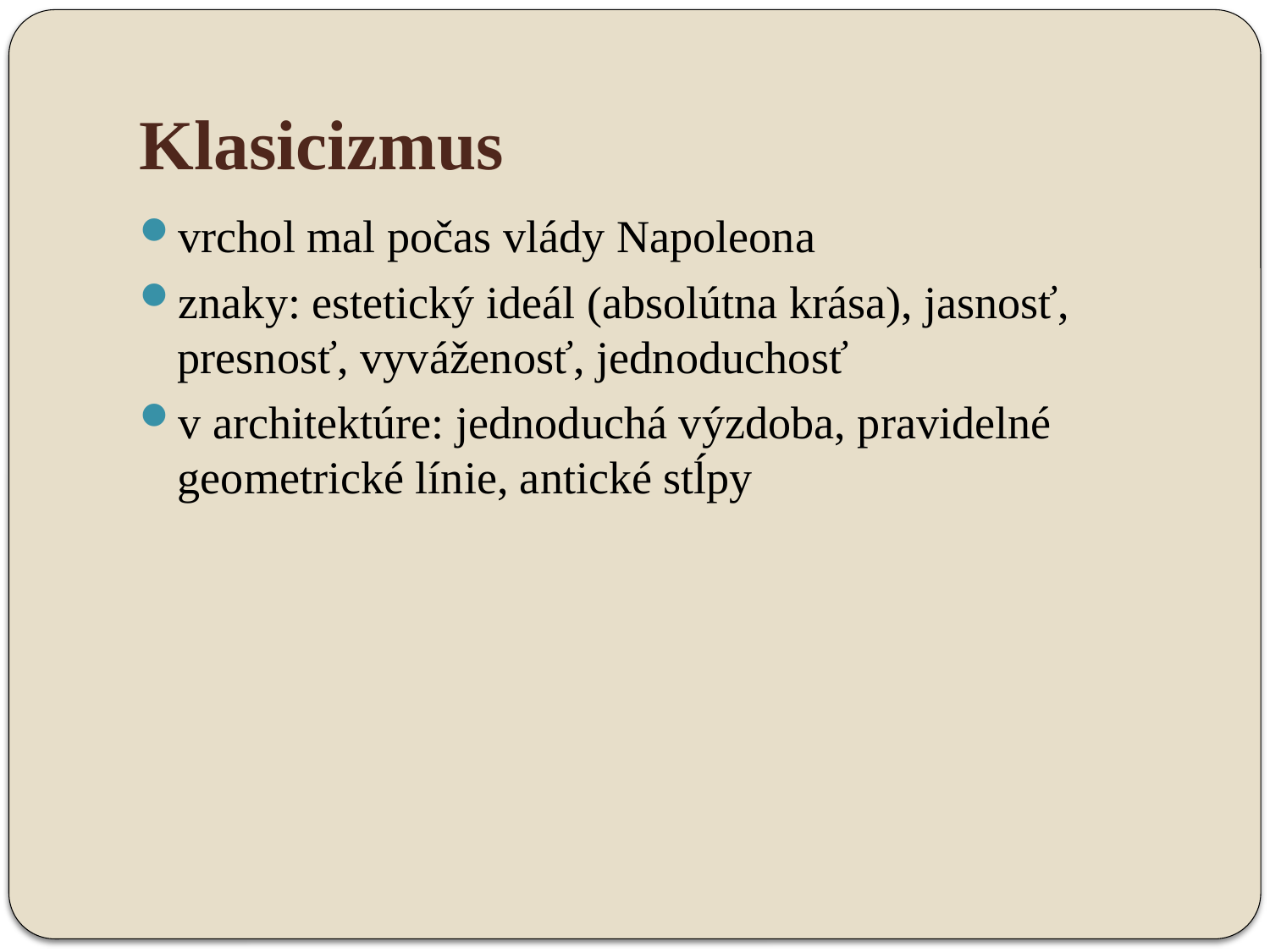

# Klasicizmus
vrchol mal počas vlády Napoleona
znaky: estetický ideál (absolútna krása), jasnosť, presnosť, vyváženosť, jednoduchosť
v architektúre: jednoduchá výzdoba, pravidelné geometrické línie, antické stĺpy